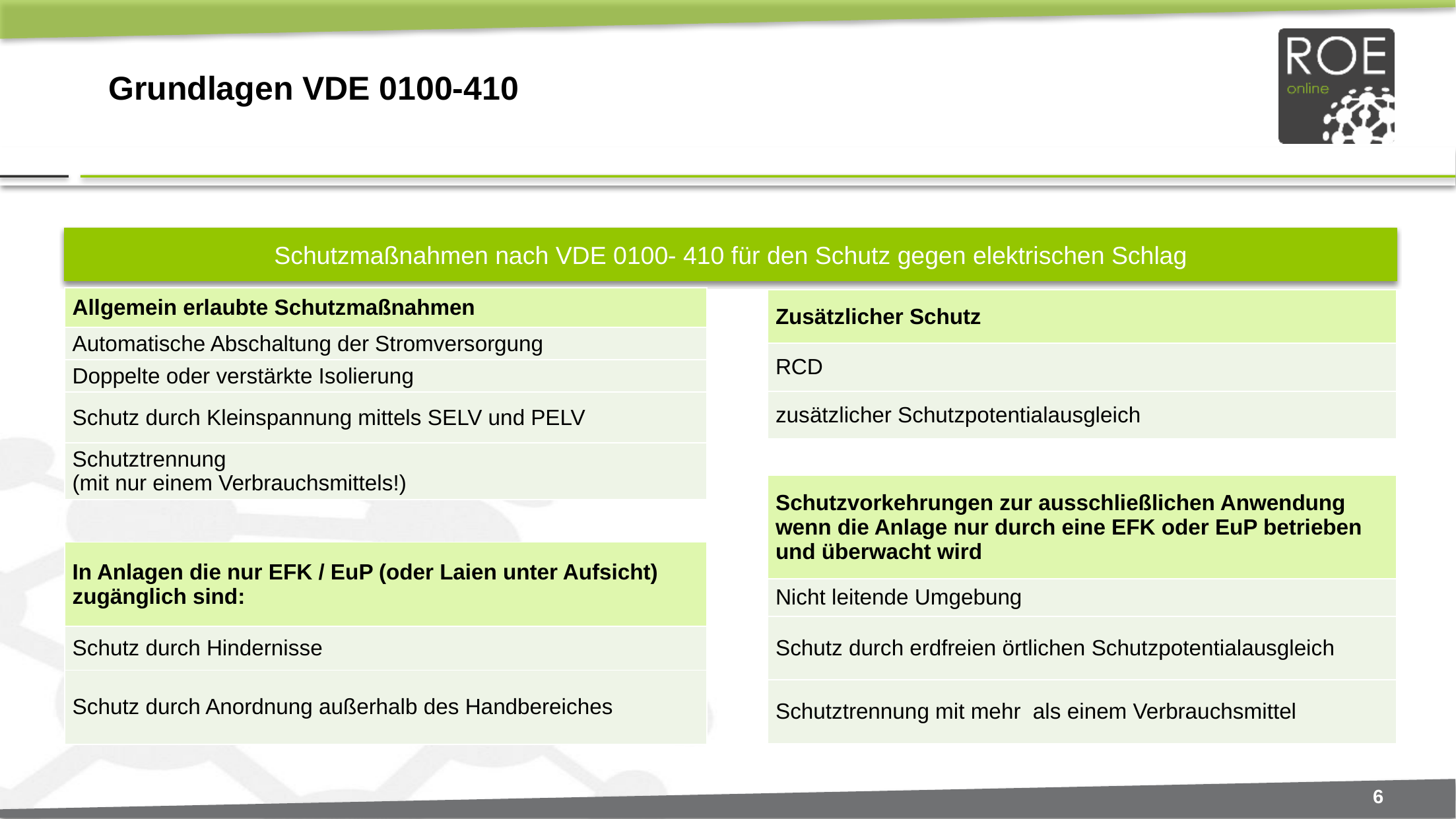

# Grundlagen VDE 0100-410
Schutzmaßnahmen nach VDE 0100- 410 für den Schutz gegen elektrischen Schlag
| Allgemein erlaubte Schutzmaßnahmen |
| --- |
| Automatische Abschaltung der Stromversorgung |
| Doppelte oder verstärkte Isolierung |
| Schutz durch Kleinspannung mittels SELV und PELV |
| Schutztrennung (mit nur einem Verbrauchsmittels!) |
| Zusätzlicher Schutz |
| --- |
| RCD |
| zusätzlicher Schutzpotentialausgleich |
| Schutzvorkehrungen zur ausschließlichen Anwendung wenn die Anlage nur durch eine EFK oder EuP betrieben und überwacht wird |
| --- |
| Nicht leitende Umgebung |
| Schutz durch erdfreien örtlichen Schutzpotentialausgleich |
| Schutztrennung mit mehr als einem Verbrauchsmittel |
| In Anlagen die nur EFK / EuP (oder Laien unter Aufsicht) zugänglich sind: |
| --- |
| Schutz durch Hindernisse |
| Schutz durch Anordnung außerhalb des Handbereiches |
6